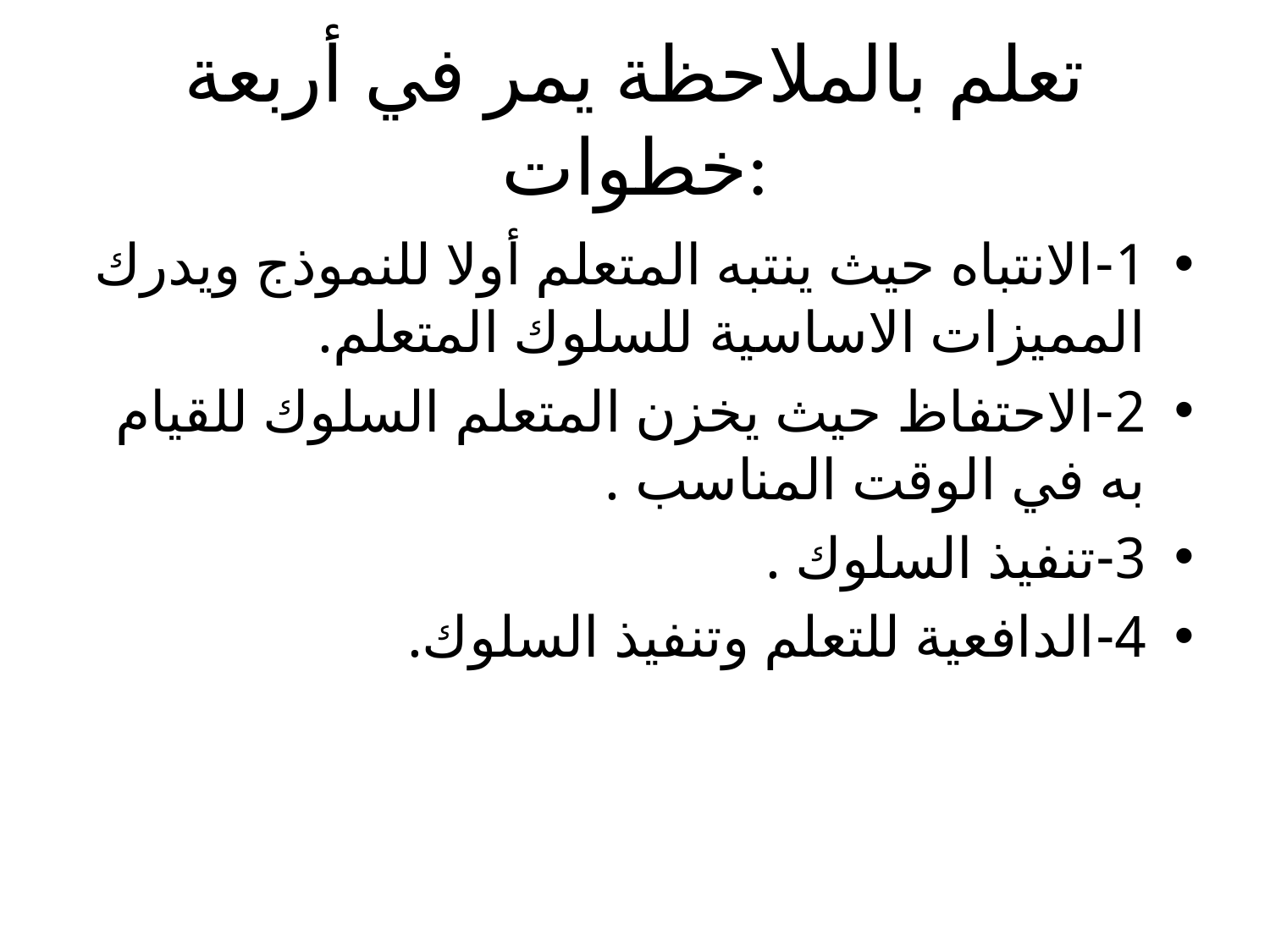

# تعلم بالملاحظة يمر في أربعة خطوات:
1-الانتباه حيث ينتبه المتعلم أولا للنموذج ويدرك المميزات الاساسية للسلوك المتعلم.
2-الاحتفاظ حيث يخزن المتعلم السلوك للقيام به في الوقت المناسب .
3-تنفيذ السلوك .
4-الدافعية للتعلم وتنفيذ السلوك.